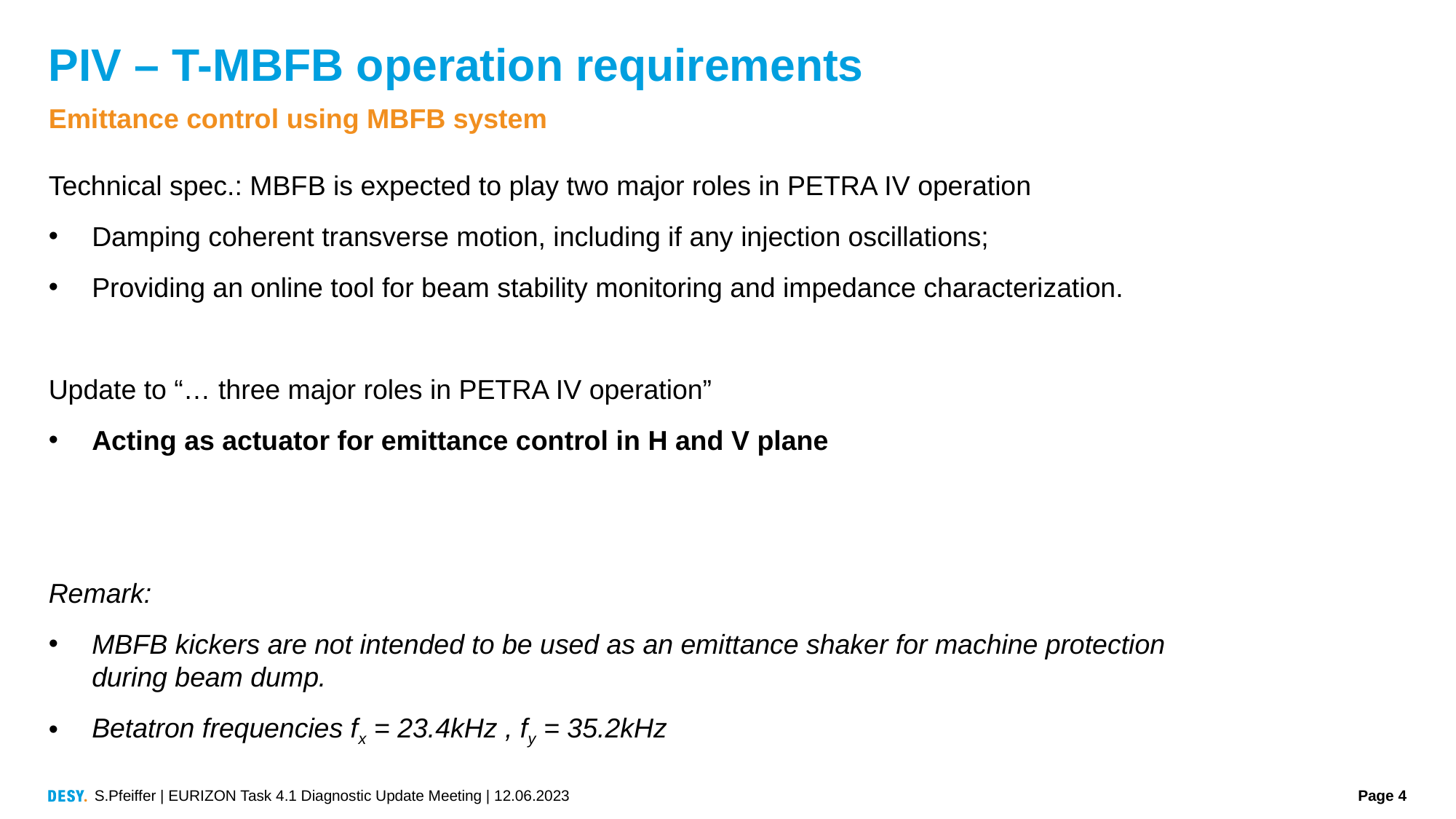

# PIV – T-MBFB operation requirements
Emittance control using MBFB system
Technical spec.: MBFB is expected to play two major roles in PETRA IV operation
Damping coherent transverse motion, including if any injection oscillations;
Providing an online tool for beam stability monitoring and impedance characterization.

Update to “… three major roles in PETRA IV operation”
Acting as actuator for emittance control in H and V plane

Remark:
MBFB kickers are not intended to be used as an emittance shaker for machine protection during beam dump.
Betatron frequencies fx = 23.4kHz , fy = 35.2kHz
S.Pfeiffer | EURIZON Task 4.1 Diagnostic Update Meeting | 12.06.2023